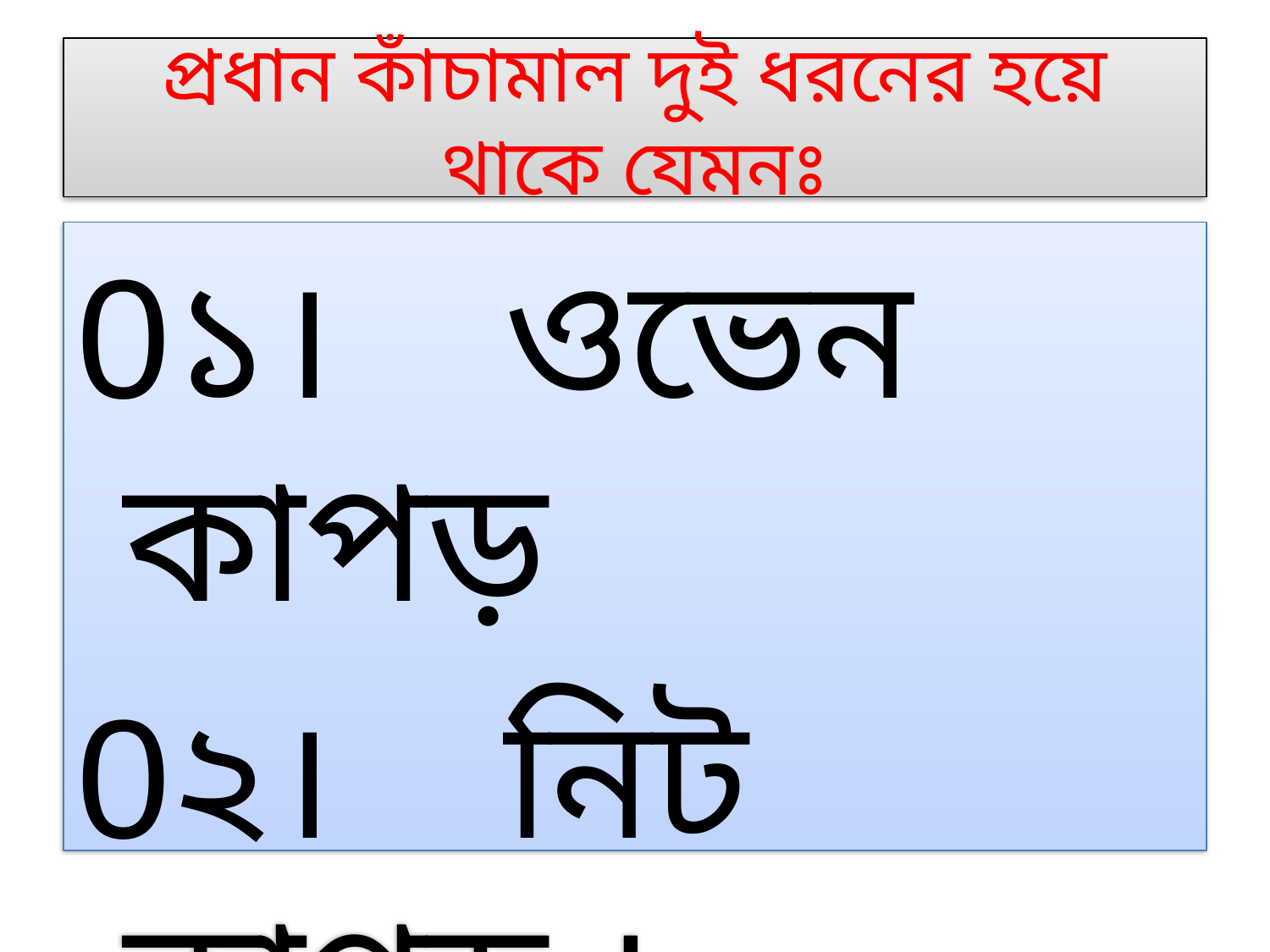

# প্রধান কাঁচামাল দুই ধরনের হয়ে থাকে যেমনঃ
0১। 	ওভেন কাপড়
0২। 	নিট কাপড় ।